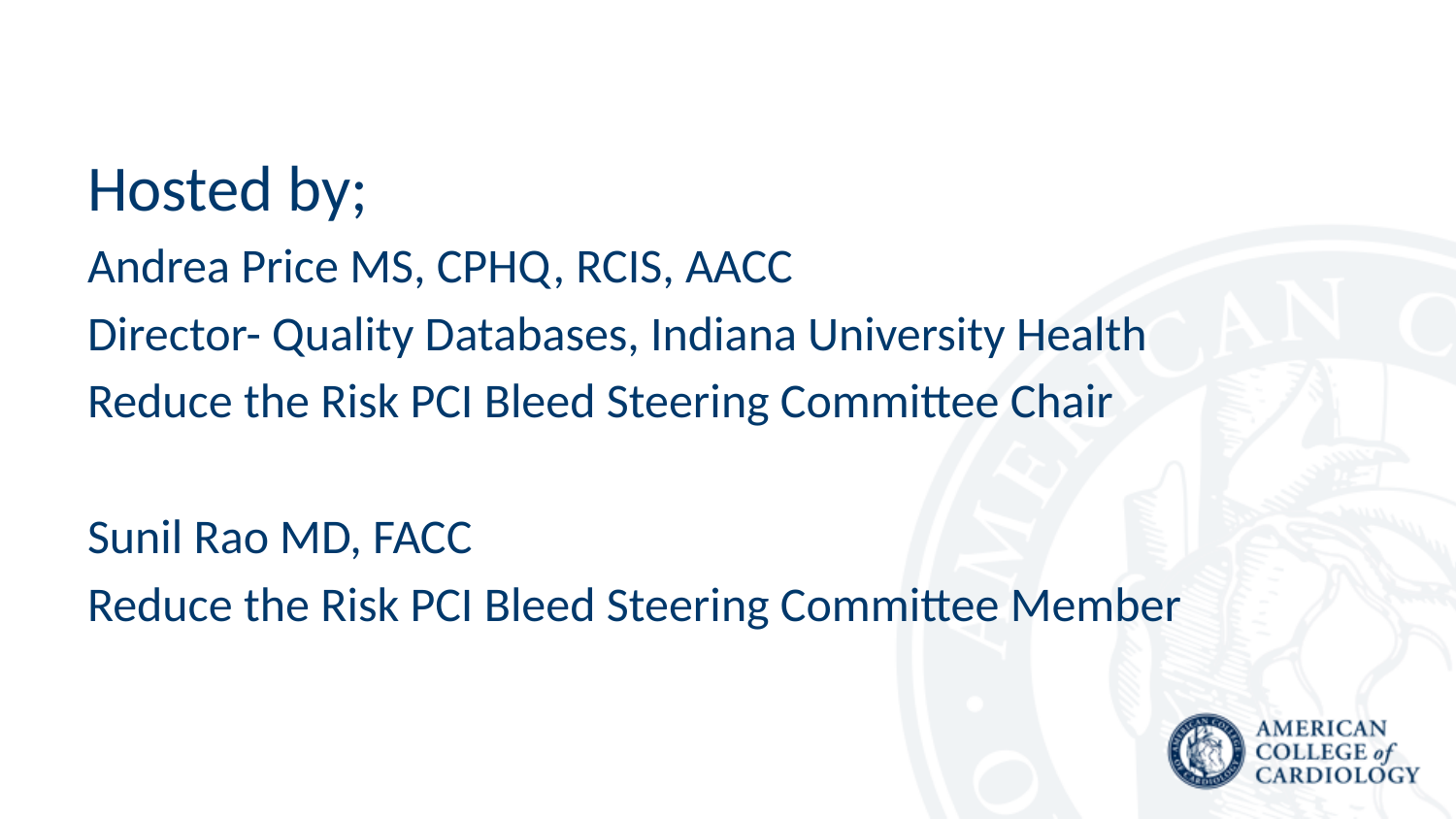

Hosted by;
Andrea Price MS, CPHQ, RCIS, AACC
Director- Quality Databases, Indiana University Health
Reduce the Risk PCI Bleed Steering Committee Chair

Sunil Rao MD, FACC
Reduce the Risk PCI Bleed Steering Committee Member